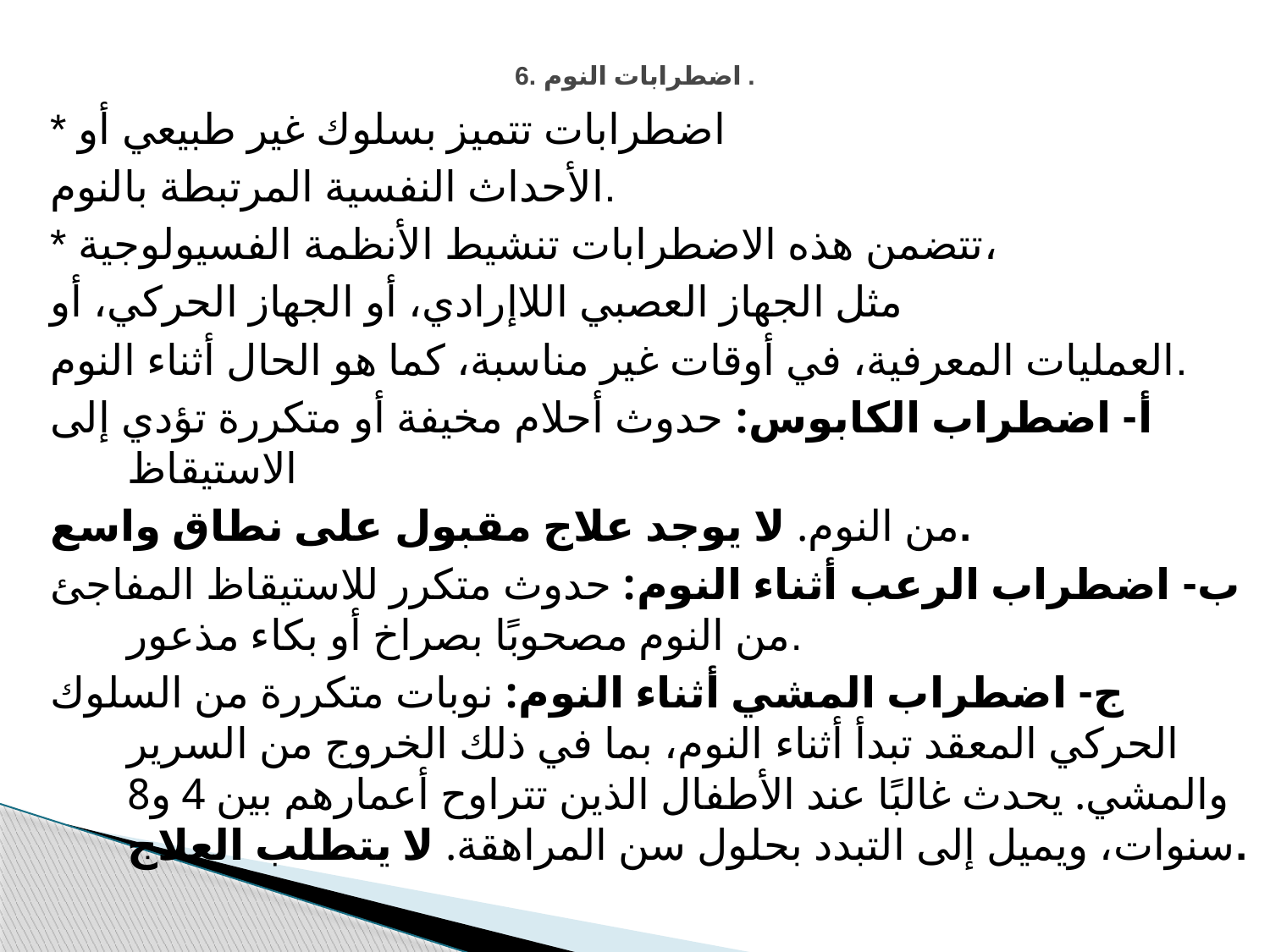

# 6. اضطرابات النوم .
* اضطرابات تتميز بسلوك غير طبيعي أو
الأحداث النفسية المرتبطة بالنوم.
* تتضمن هذه الاضطرابات تنشيط الأنظمة الفسيولوجية،
مثل الجهاز العصبي اللاإرادي، أو الجهاز الحركي، أو
العمليات المعرفية، في أوقات غير مناسبة، كما هو الحال أثناء النوم.
أ- اضطراب الكابوس: حدوث أحلام مخيفة أو متكررة تؤدي إلى الاستيقاظ
من النوم. لا يوجد علاج مقبول على نطاق واسع.
ب- اضطراب الرعب أثناء النوم: حدوث متكرر للاستيقاظ المفاجئ من النوم مصحوبًا بصراخ أو بكاء مذعور.
ج- اضطراب المشي أثناء النوم: نوبات متكررة من السلوك الحركي المعقد تبدأ أثناء النوم، بما في ذلك الخروج من السرير والمشي. يحدث غالبًا عند الأطفال الذين تتراوح أعمارهم بين 4 و8 سنوات، ويميل إلى التبدد بحلول سن المراهقة. لا يتطلب العلاج.